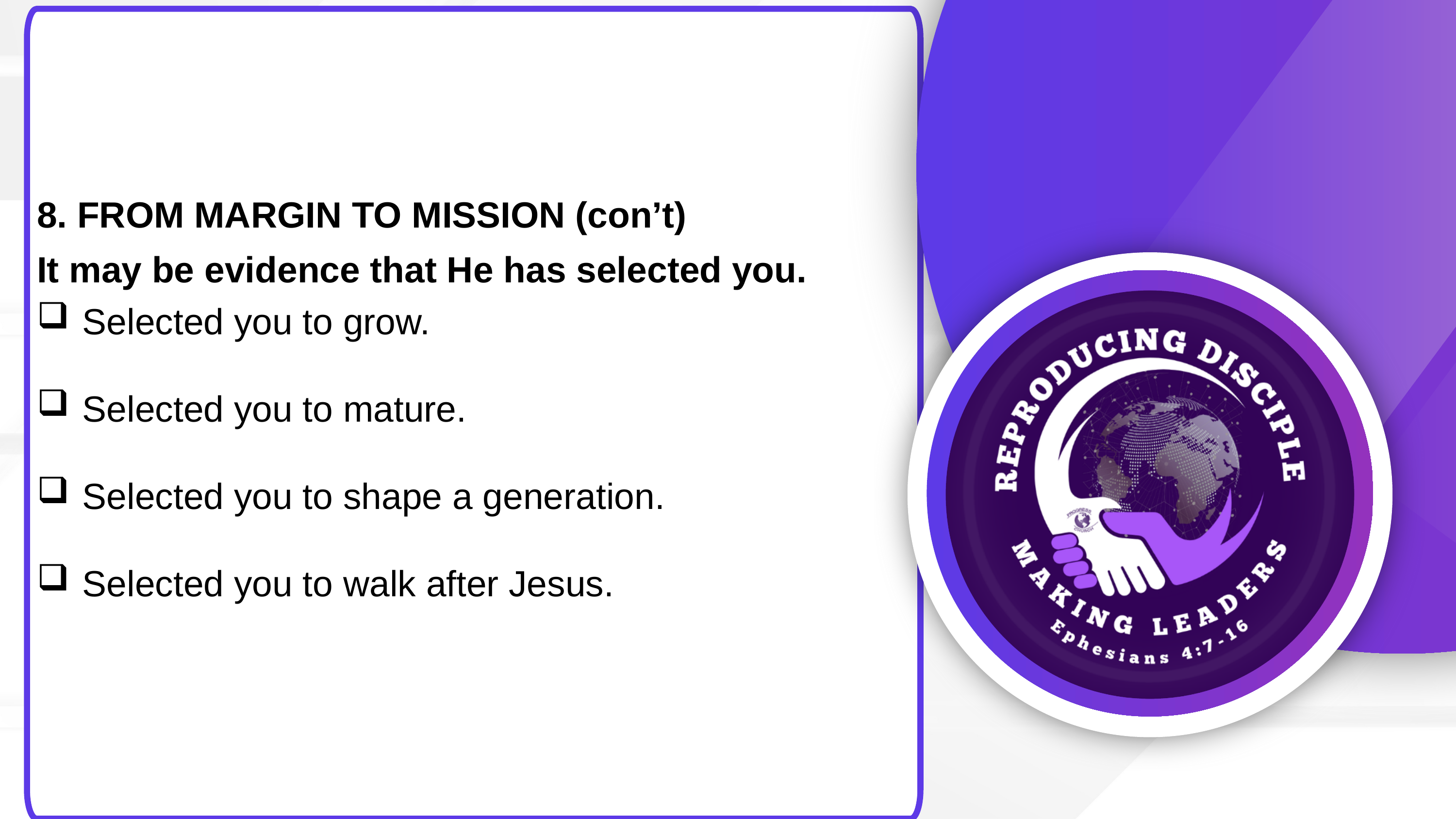

8. FROM MARGIN TO MISSION (con’t)
It may be evidence that He has selected you.
Selected you to grow.

Selected you to mature.

Selected you to shape a generation.

Selected you to walk after Jesus.